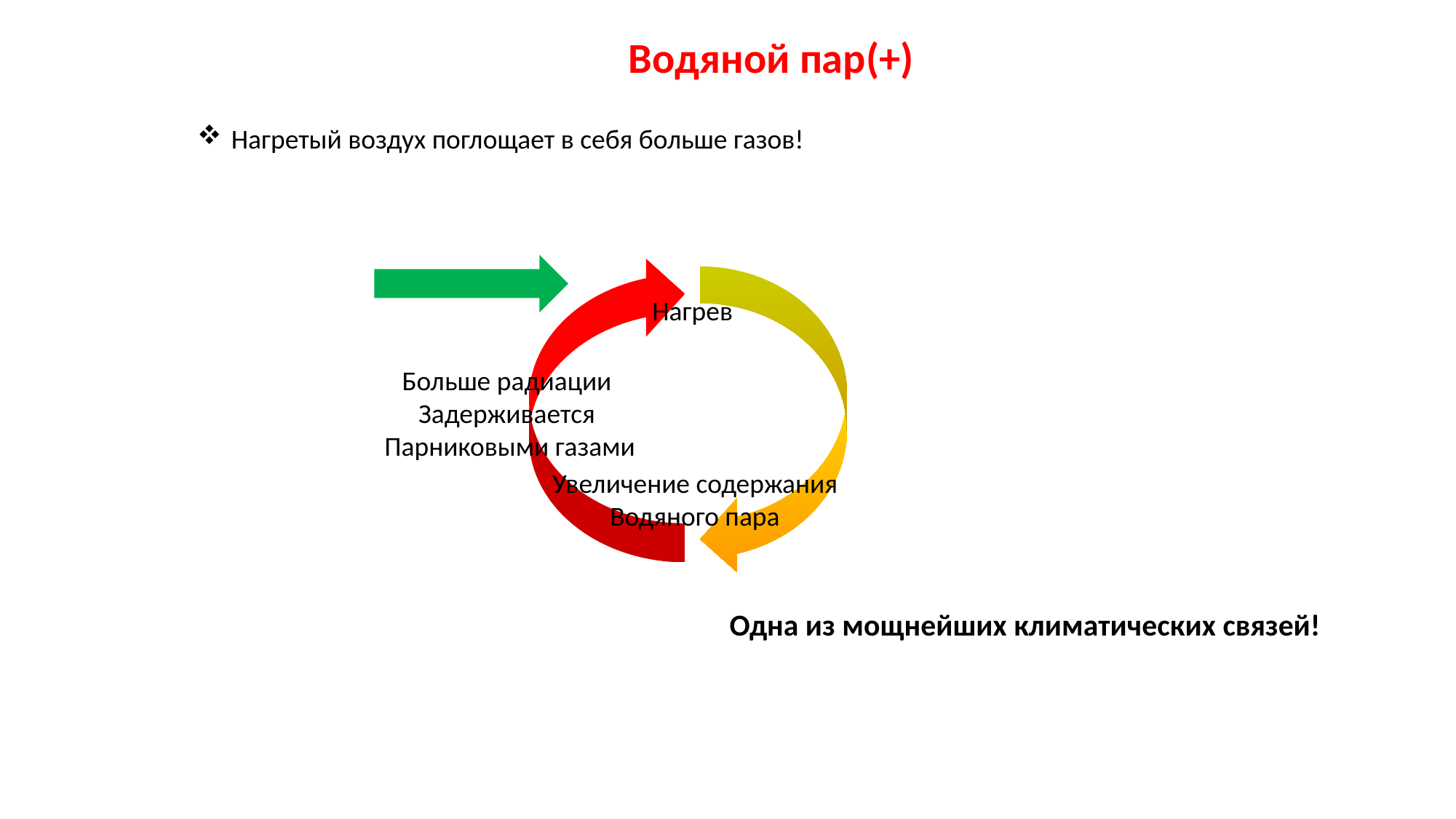

Водяной пар(+)
Нагретый воздух поглощает в себя больше газов!

Нагрев
Увеличение содержания
Водяного пара

Больше радиации
Задерживается
Парниковыми газами
Одна из мощнейших климатических связей!